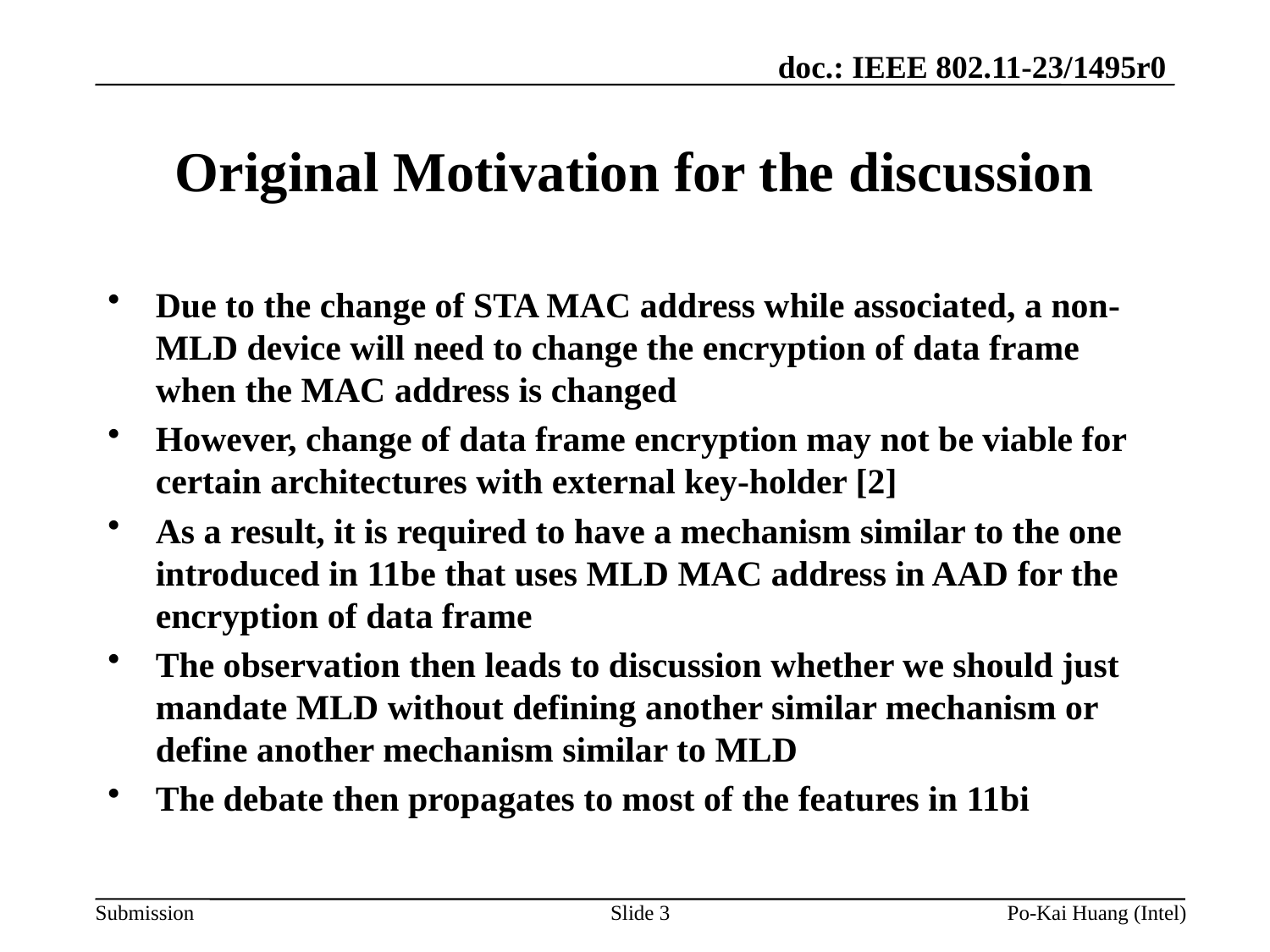

# Original Motivation for the discussion
Due to the change of STA MAC address while associated, a non-MLD device will need to change the encryption of data frame when the MAC address is changed
However, change of data frame encryption may not be viable for certain architectures with external key-holder [2]
As a result, it is required to have a mechanism similar to the one introduced in 11be that uses MLD MAC address in AAD for the encryption of data frame
The observation then leads to discussion whether we should just mandate MLD without defining another similar mechanism or define another mechanism similar to MLD
The debate then propagates to most of the features in 11bi

Slide 3
Po-Kai Huang (Intel)